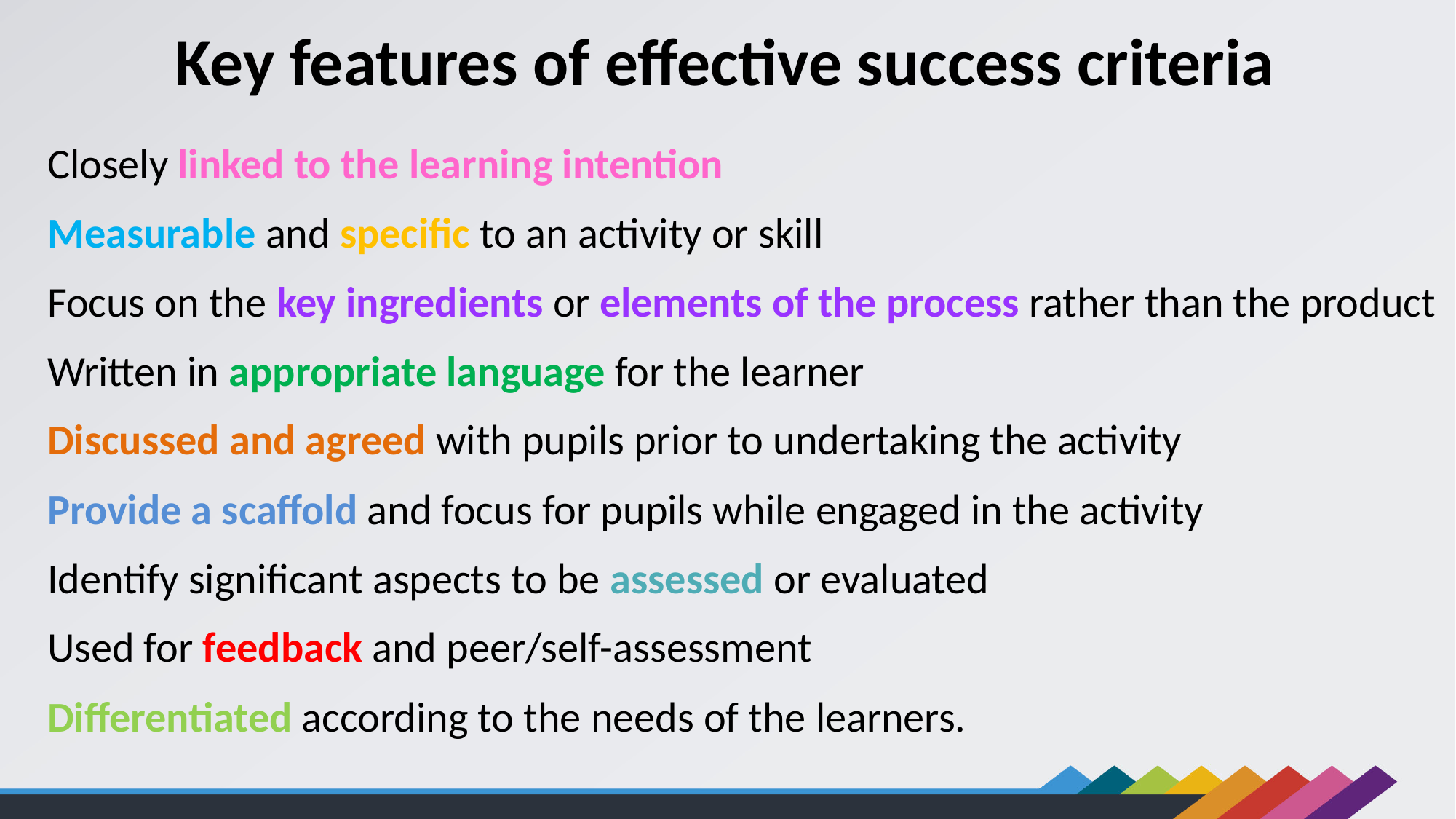

Key features of effective success criteria
Closely linked to the learning intention​
Measurable and specific to an activity​ or skill
​Focus on the key ingredients or elements of the process rather than the product
Written in appropriate language for the learner
Discussed and agreed with pupils prior to undertaking the activity​
Provide a scaffold and focus for pupils while engaged in the activity​
Identify significant aspects to be assessed or evaluated
Used for feedback and peer/self-assessment
Differentiated according to the needs of the learners.